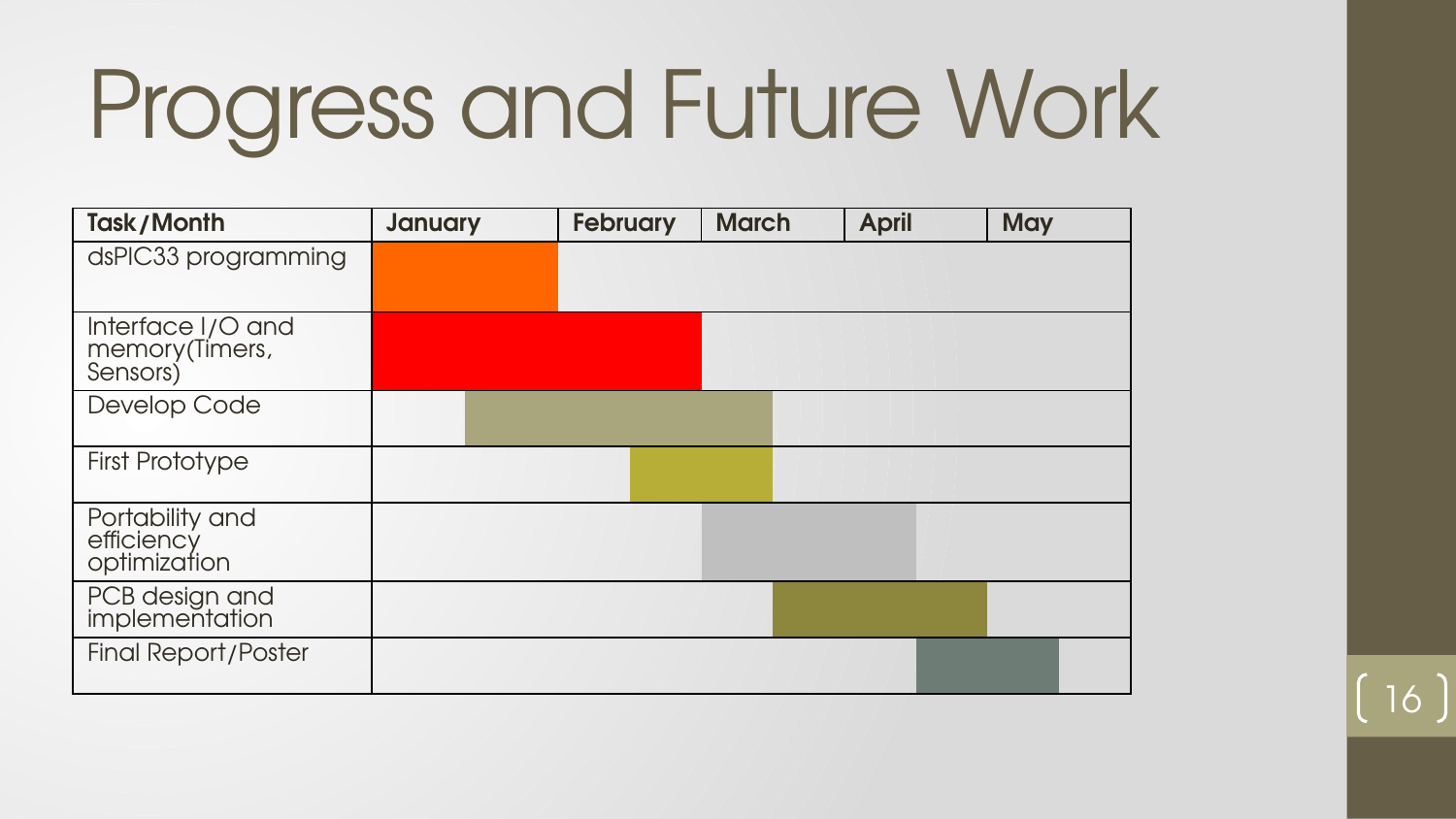

# Progress and Future Work
| Task/Month | January |  | February |  | March |  | April |  | May |  |
| --- | --- | --- | --- | --- | --- | --- | --- | --- | --- | --- |
| dsPIC33 programming |  |  |  |  |  |  |  |  |  |  |
| Interface I/O and memory(Timers, Sensors) |  |  |  |  |  |  |  |  |  |  |
| Develop Code |  |  |  |  |  |  |  |  |  |  |
| First Prototype |  |  |  |  |  |  |  |  |  |  |
| Portability and efficiency optimization |  |  |  |  |  |  |  |  |  |  |
| PCB design and implementation |  |  |  |  |  |  |  |  |  |  |
| Final Report/Poster |  |  |  |  |  |  |  |  |  |  |
16